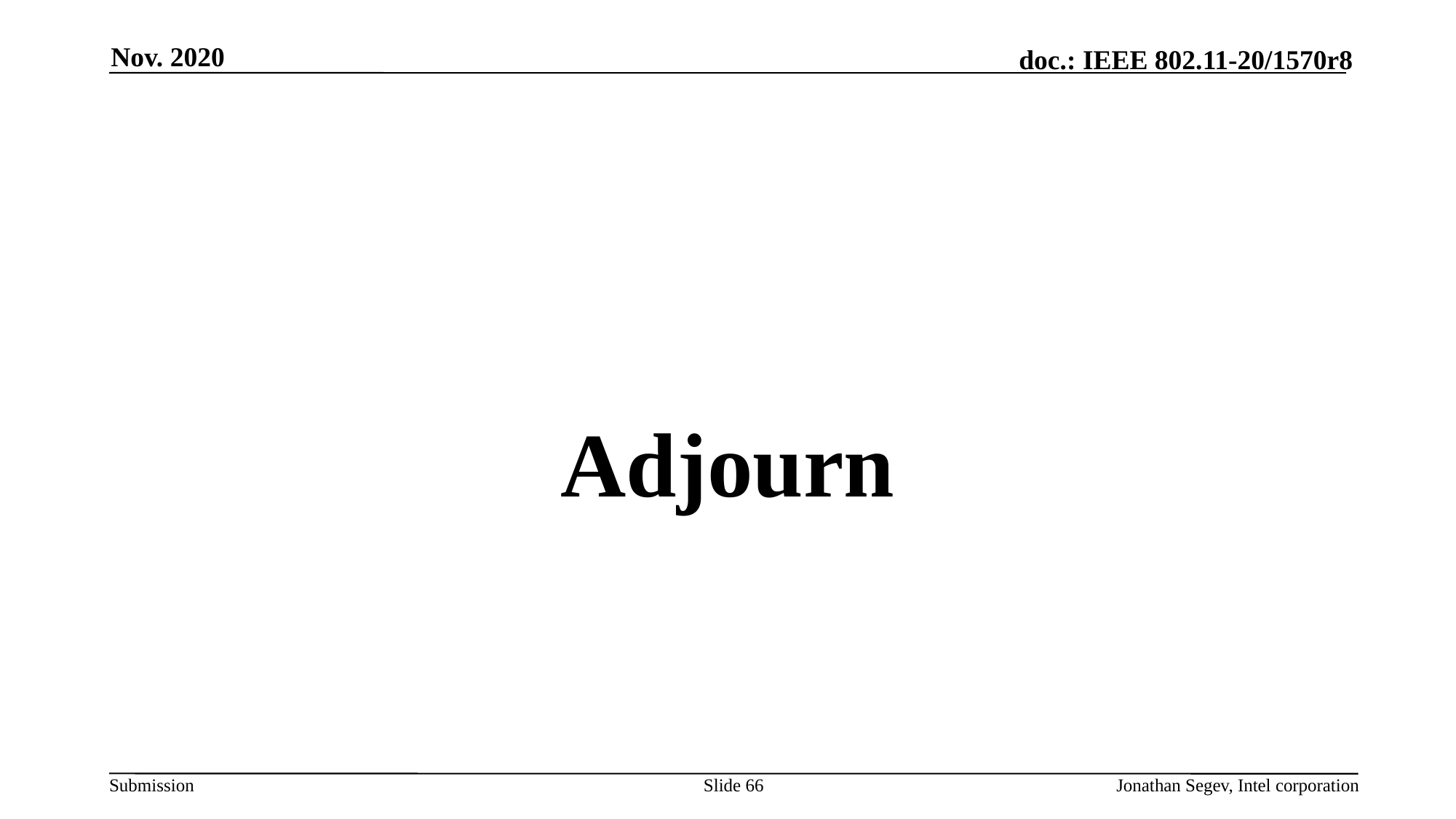

Nov. 2020
#

Adjourn
Slide 66
Jonathan Segev, Intel corporation